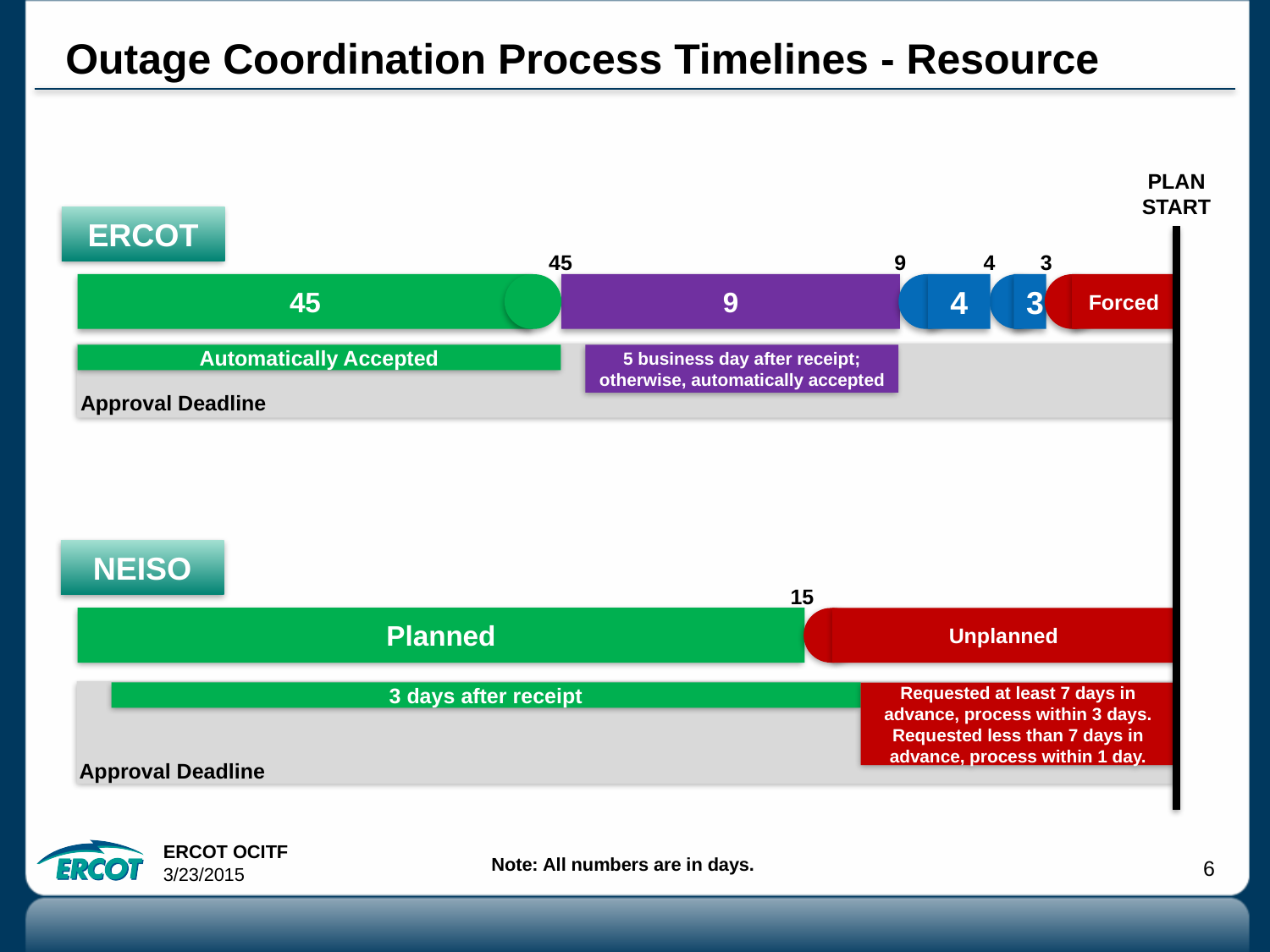

# Outage Coordination Process Timelines - Resource
PLAN
START
ERCOT
3
9
4
45
45
9
4
3
Forced

5 business day after receipt; otherwise, automatically accepted
Automatically Accepted
Approval Deadline
NEISO
15
Planned
Unplanned

3 days after receipt
Requested at least 7 days in advance, process within 3 days.
Requested less than 7 days in advance, process within 1 day.
Approval Deadline
Note: All numbers are in days.